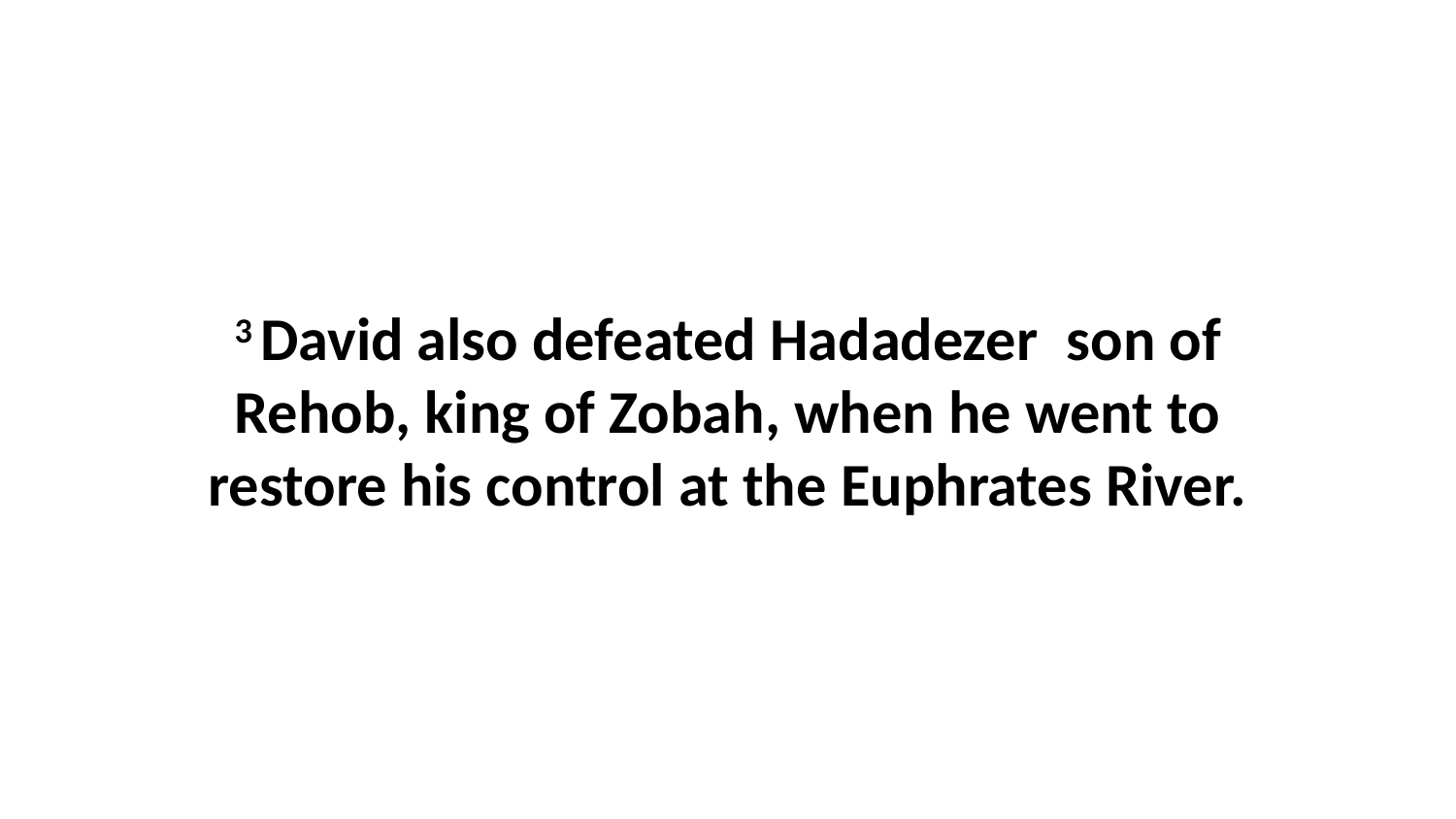

3 David also defeated Hadadezer  son of Rehob, king of Zobah, when he went to restore his control at the Euphrates River.